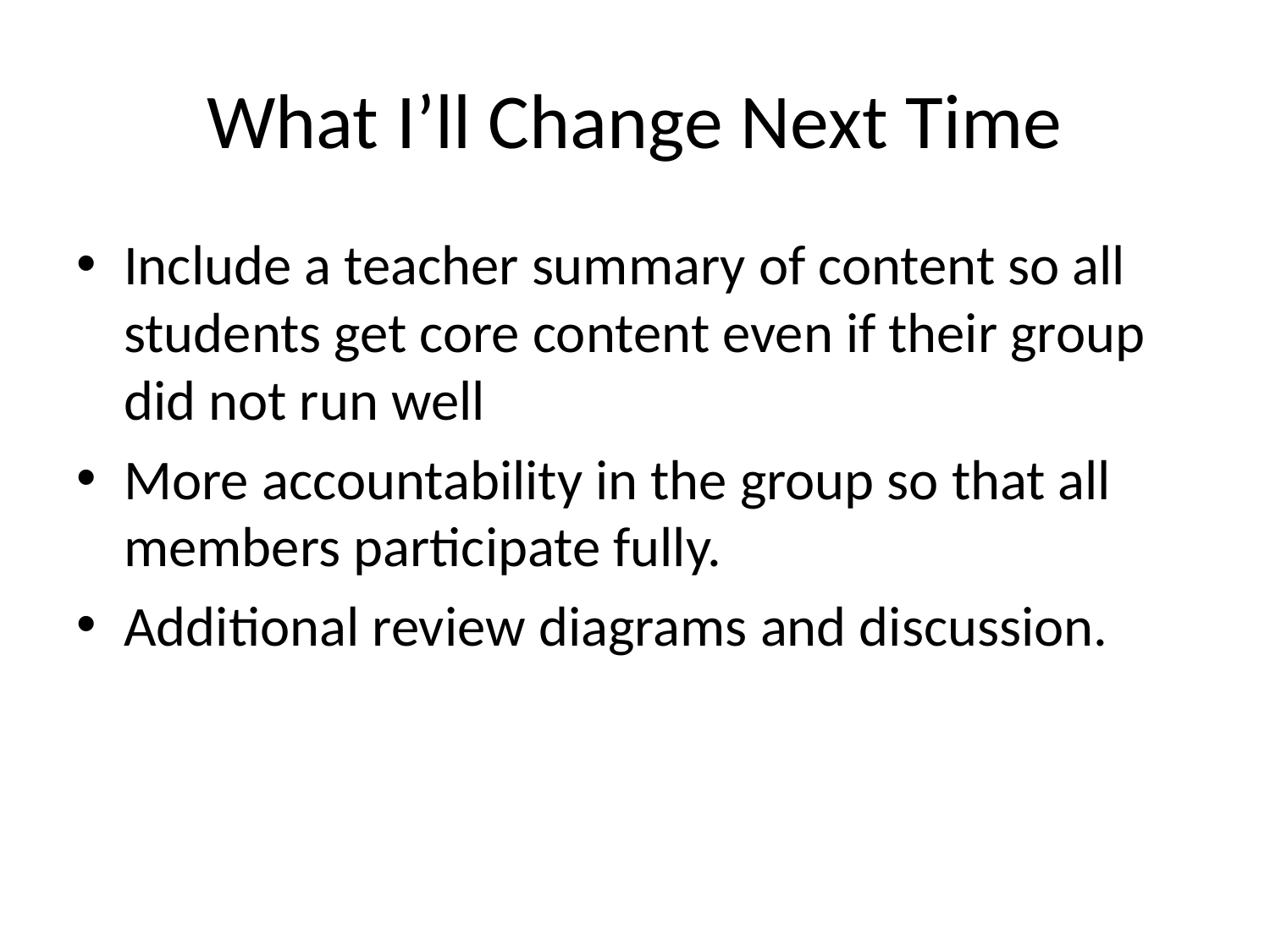

# What I’ll Change Next Time
Include a teacher summary of content so all students get core content even if their group did not run well
More accountability in the group so that all members participate fully.
Additional review diagrams and discussion.